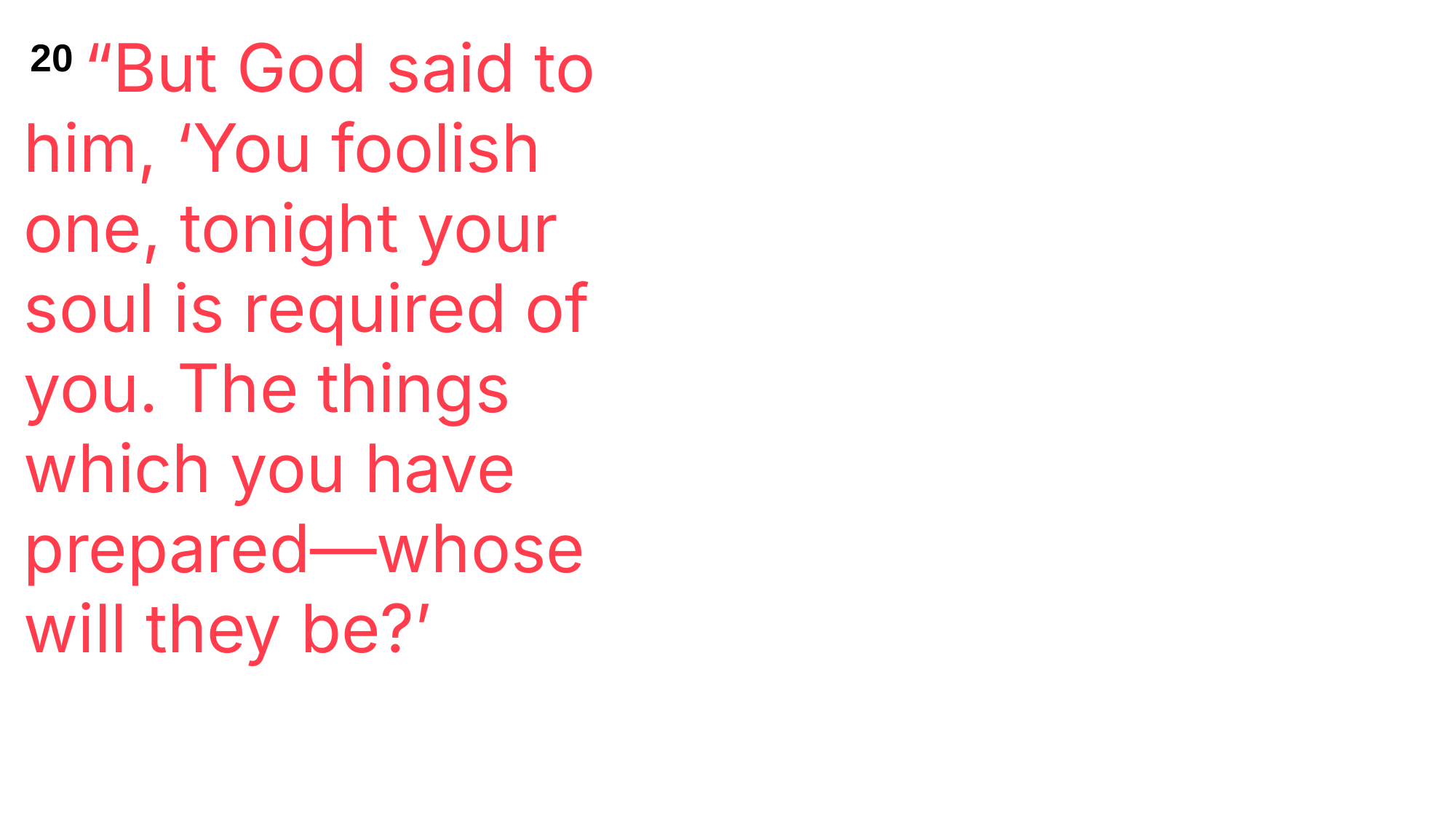

20 “But God said to him, ‘You foolish one, tonight your soul is required of you. The things which you have prepared—whose will they be?’